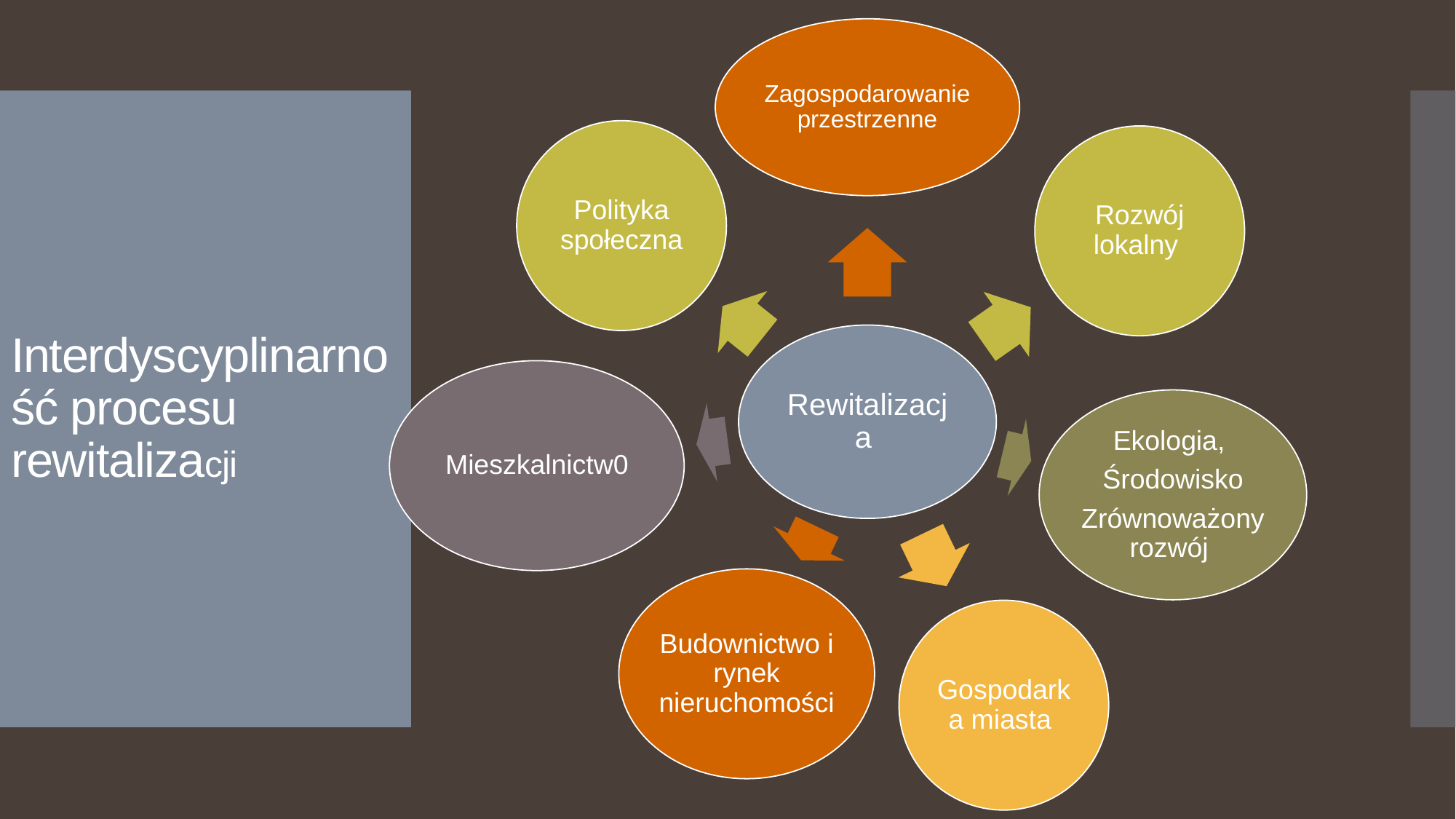

Rewitalizacja

Zagospodarowanie przestrzenne

Rozwój lokalny

Ekologia,
Środowisko
Zrównoważony rozwój

Gospodarka miasta

Mieszkalnictw0

Budownictwo i rynek nieruchomości

Polityka społeczna
# Interdyscyplinarność procesu rewitalizacji